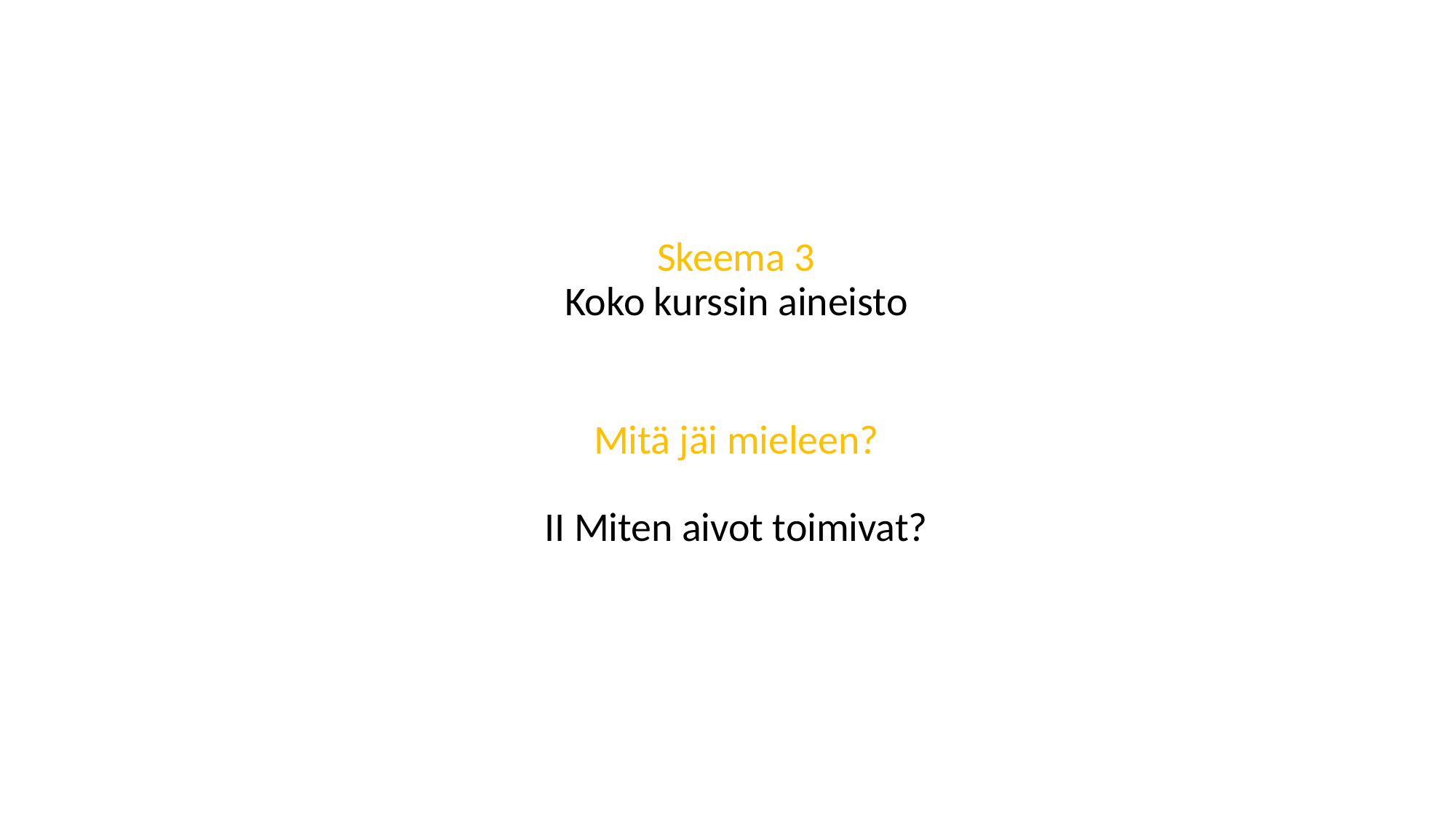

# Skeema 3 Koko kurssin aineisto Mitä jäi mieleen? II Miten aivot toimivat?